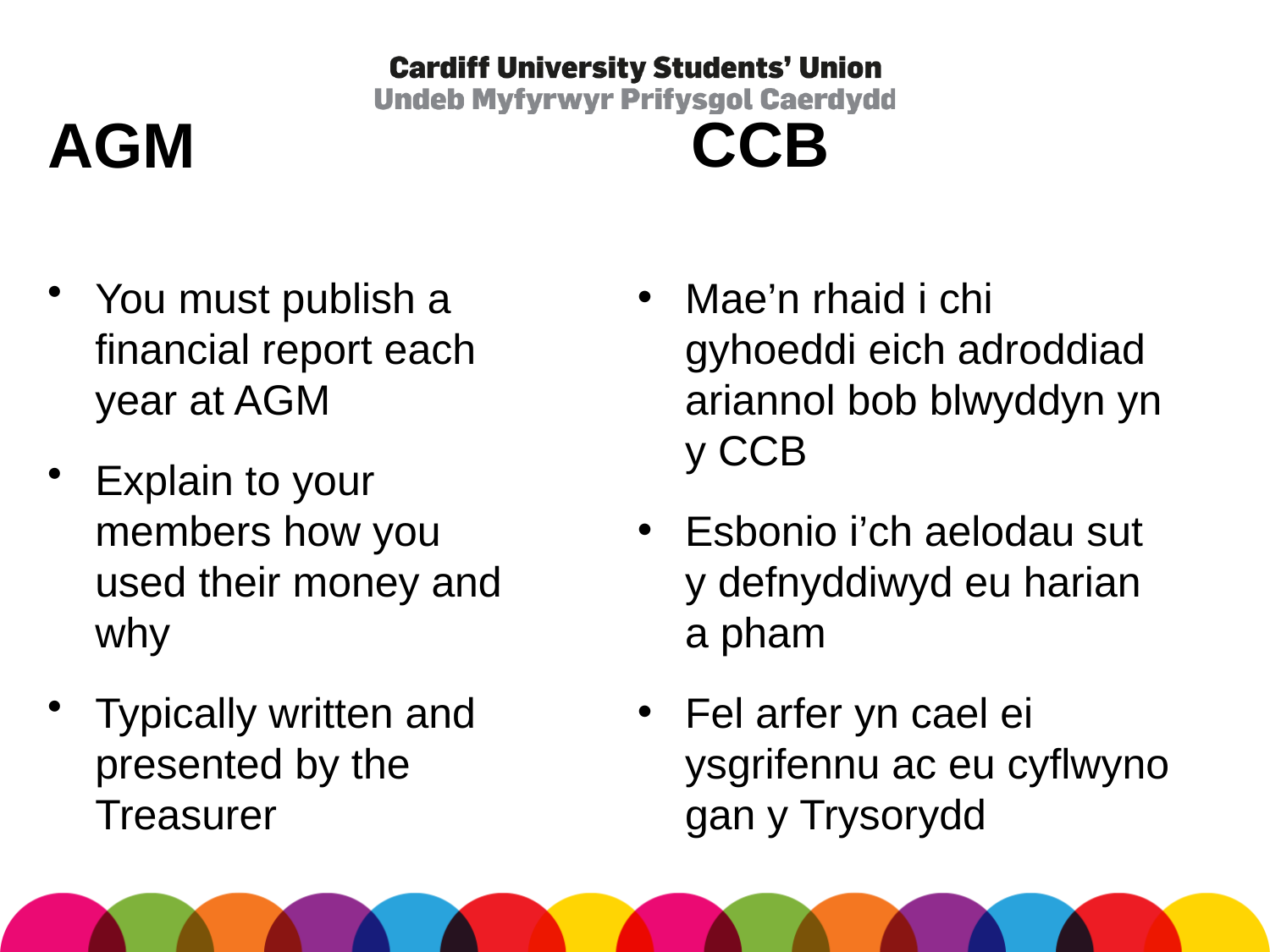

CCB
# AGM
You must publish a financial report each year at AGM
Explain to your members how you used their money and why
Typically written and presented by the Treasurer
Mae’n rhaid i chi gyhoeddi eich adroddiad ariannol bob blwyddyn yn y CCB
Esbonio i’ch aelodau sut y defnyddiwyd eu harian a pham
Fel arfer yn cael ei ysgrifennu ac eu cyflwyno gan y Trysorydd